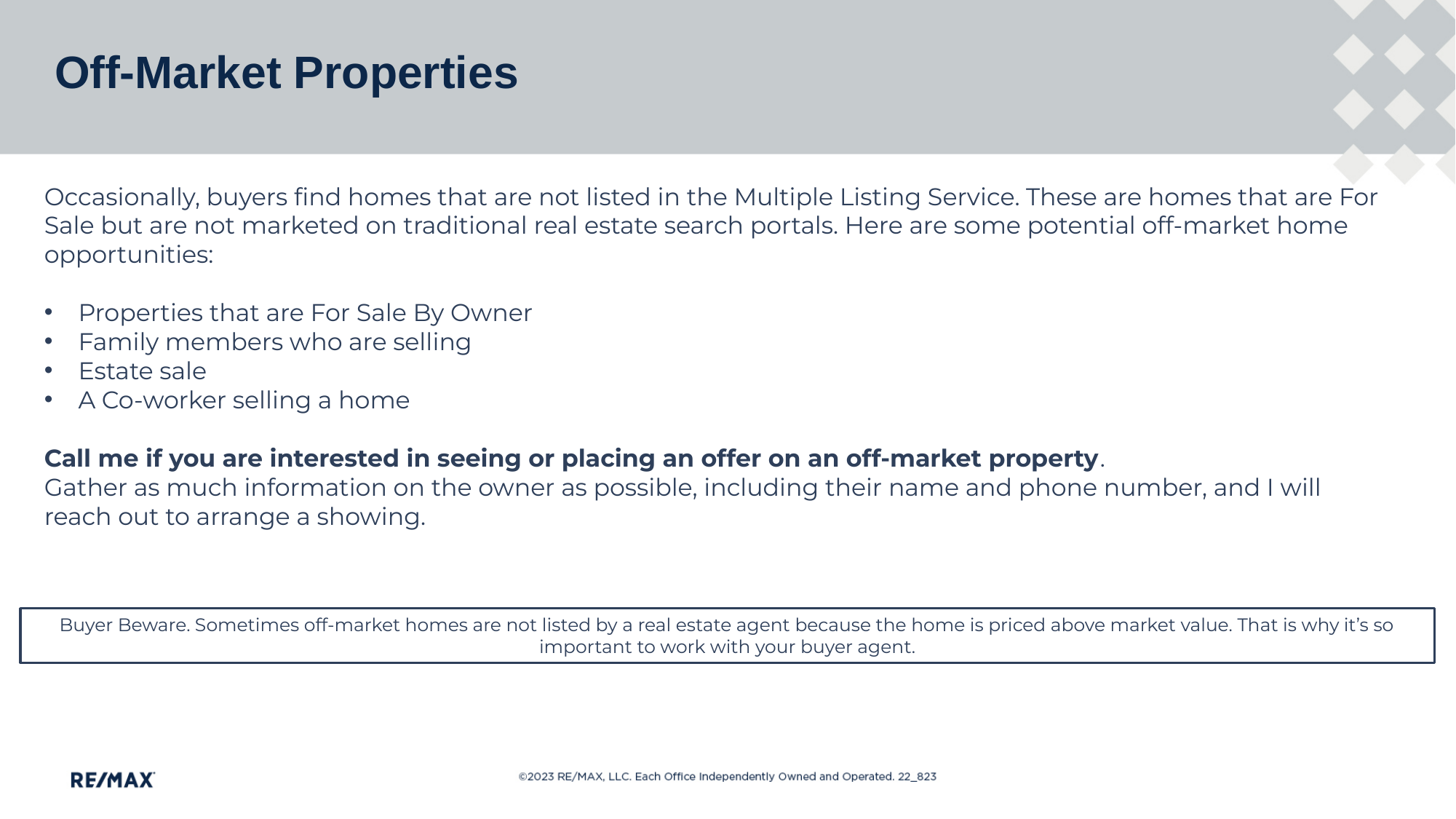

# Off-Market Properties
Occasionally, buyers find homes that are not listed in the Multiple Listing Service. These are homes that are For Sale but are not marketed on traditional real estate search portals. Here are some potential off-market home opportunities:

Properties that are For Sale By Owner
Family members who are selling
Estate sale
A Co-worker selling a home

Call me if you are interested in seeing or placing an offer on an off-market property.
Gather as much information on the owner as possible, including their name and phone number, and I will reach out to arrange a showing.
Buyer Beware. Sometimes off-market homes are not listed by a real estate agent because the home is priced above market value. That is why it’s so important to work with your buyer agent.